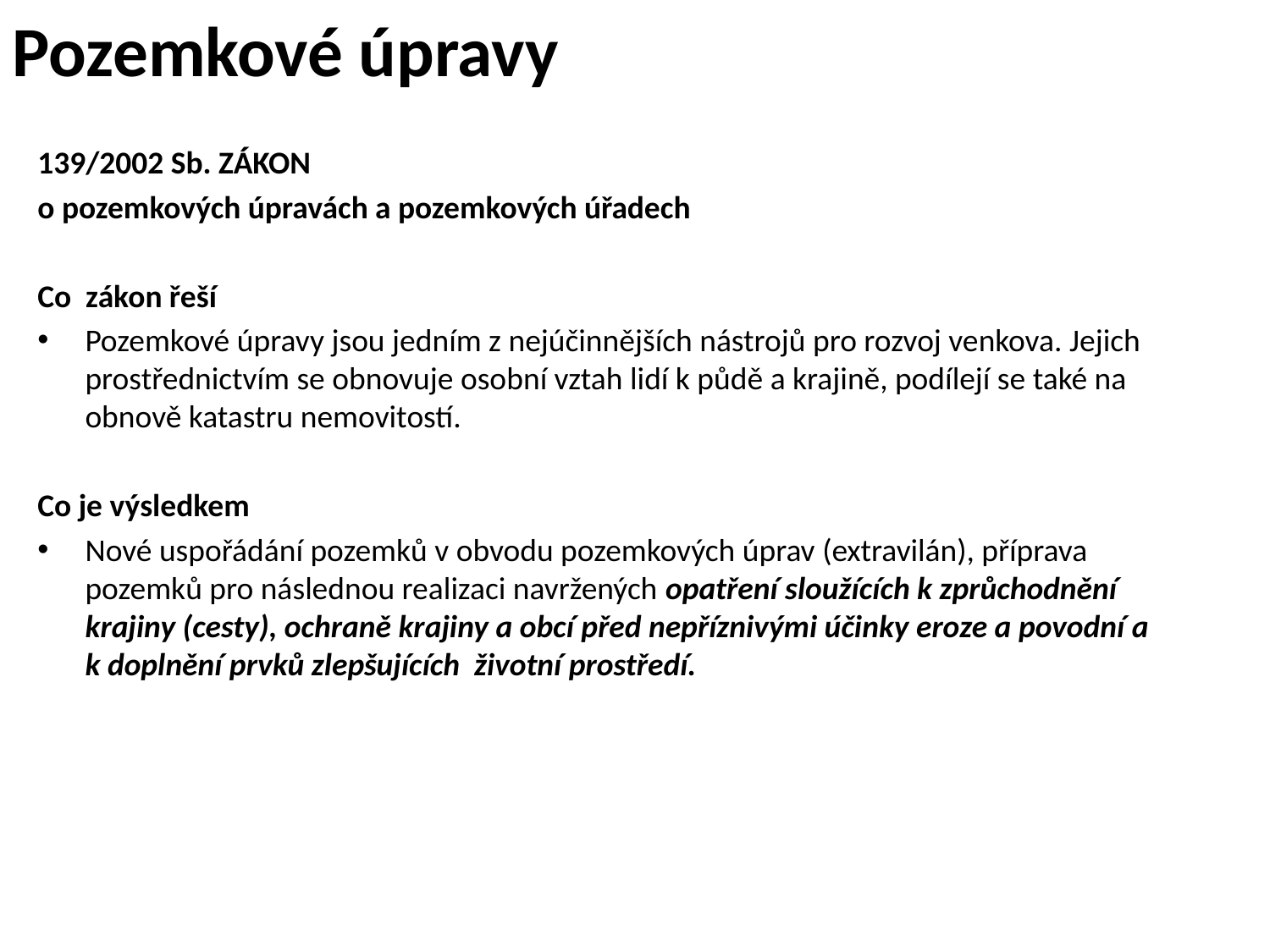

Pozemkové úpravy
139/2002 Sb. ZÁKON
o pozemkových úpravách a pozemkových úřadech

Co  zákon řeší
Pozemkové úpravy jsou jedním z nejúčinnějších nástrojů pro rozvoj venkova. Jejich prostřednictvím se obnovuje osobní vztah lidí k půdě a krajině, podílejí se také na obnově katastru nemovitostí.

Co je výsledkem
Nové uspořádání pozemků v obvodu pozemkových úprav (extravilán), příprava pozemků pro následnou realizaci navržených opatření sloužících k zprůchodnění krajiny (cesty), ochraně krajiny a obcí před nepříznivými účinky eroze a povodní a k doplnění prvků zlepšujících  životní prostředí.